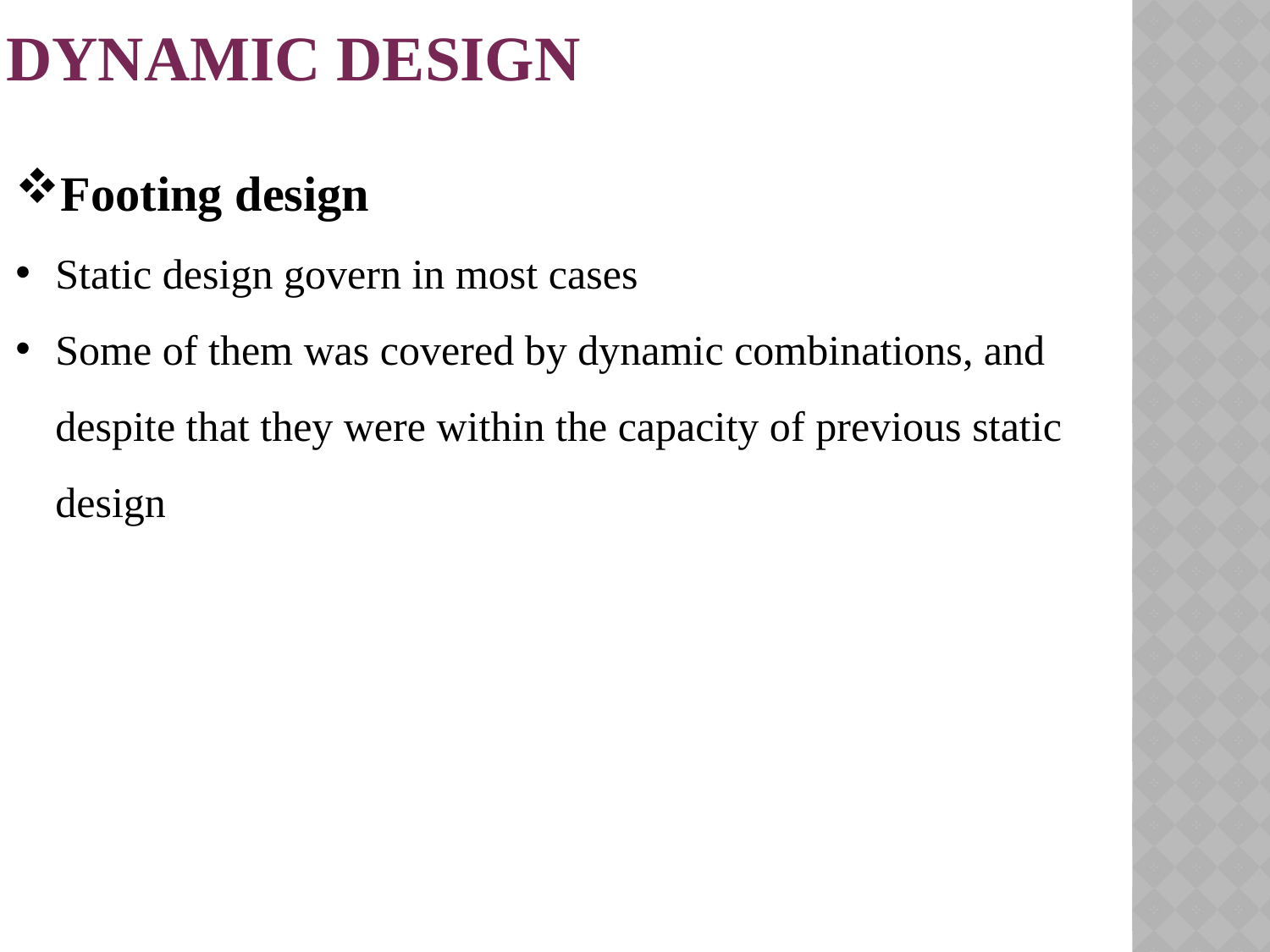

# Dynamic design
Footing design
Static design govern in most cases
Some of them was covered by dynamic combinations, and despite that they were within the capacity of previous static design